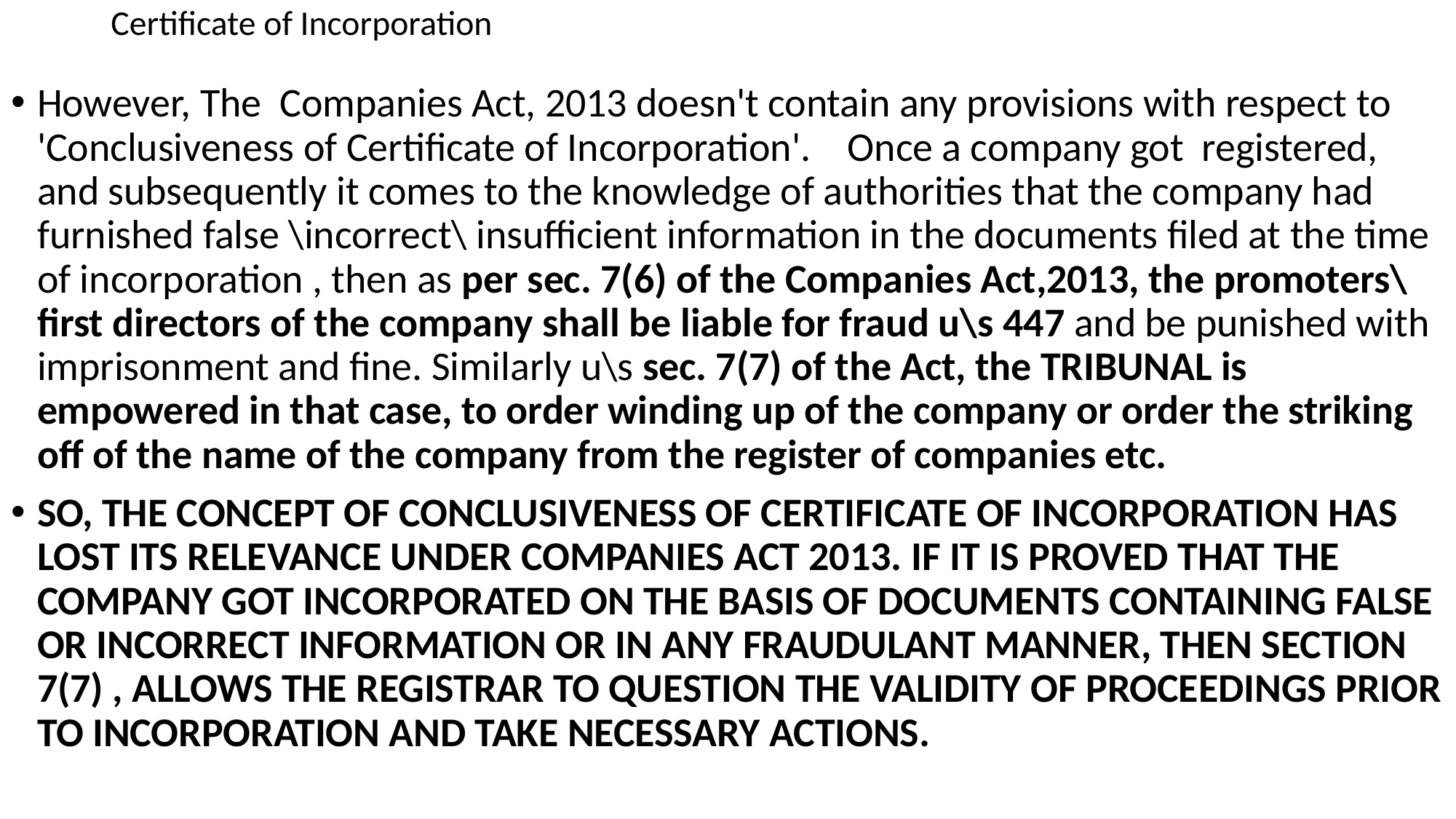

# Certificate of Incorporation
However, The  Companies Act, 2013 doesn't contain any provisions with respect to 'Conclusiveness of Certificate of Incorporation'.    Once a company got  registered, and subsequently it comes to the knowledge of authorities that the company had furnished false \incorrect\ insufficient information in the documents filed at the time of incorporation , then as per sec. 7(6) of the Companies Act,2013, the promoters\first directors of the company shall be liable for fraud u\s 447 and be punished with imprisonment and fine. Similarly u\s sec. 7(7) of the Act, the TRIBUNAL is empowered in that case, to order winding up of the company or order the striking off of the name of the company from the register of companies etc.
SO, THE CONCEPT OF CONCLUSIVENESS OF CERTIFICATE OF INCORPORATION HAS LOST ITS RELEVANCE UNDER COMPANIES ACT 2013. IF IT IS PROVED THAT THE COMPANY GOT INCORPORATED ON THE BASIS OF DOCUMENTS CONTAINING FALSE OR INCORRECT INFORMATION OR IN ANY FRAUDULANT MANNER, THEN SECTION 7(7) , ALLOWS THE REGISTRAR TO QUESTION THE VALIDITY OF PROCEEDINGS PRIOR TO INCORPORATION AND TAKE NECESSARY ACTIONS.